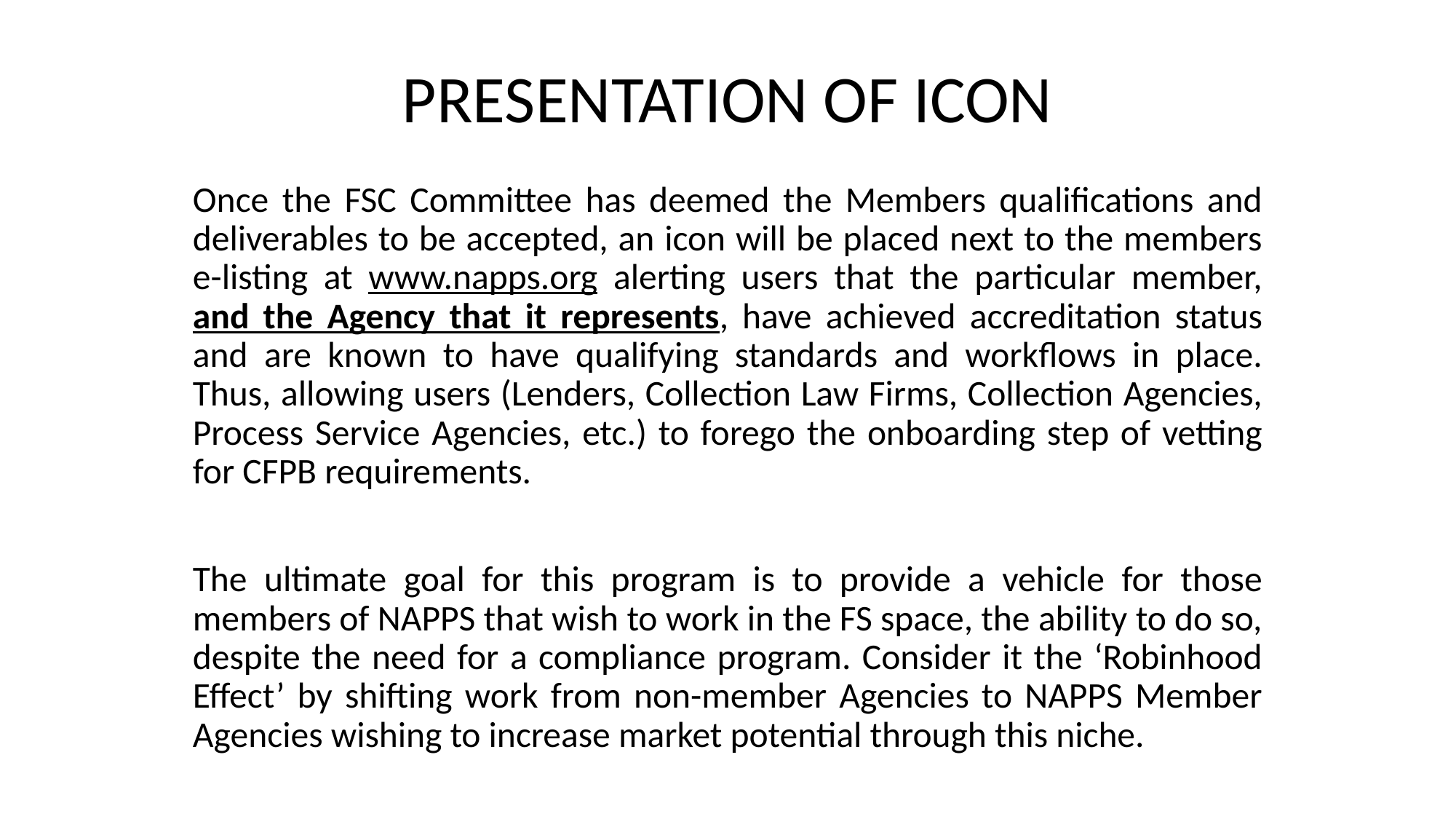

# PRESENTATION OF ICON
Once the FSC Committee has deemed the Members qualifications and deliverables to be accepted, an icon will be placed next to the members e-listing at www.napps.org alerting users that the particular member, and the Agency that it represents, have achieved accreditation status and are known to have qualifying standards and workflows in place. Thus, allowing users (Lenders, Collection Law Firms, Collection Agencies, Process Service Agencies, etc.) to forego the onboarding step of vetting for CFPB requirements.

The ultimate goal for this program is to provide a vehicle for those members of NAPPS that wish to work in the FS space, the ability to do so, despite the need for a compliance program. Consider it the ‘Robinhood Effect’ by shifting work from non-member Agencies to NAPPS Member Agencies wishing to increase market potential through this niche.